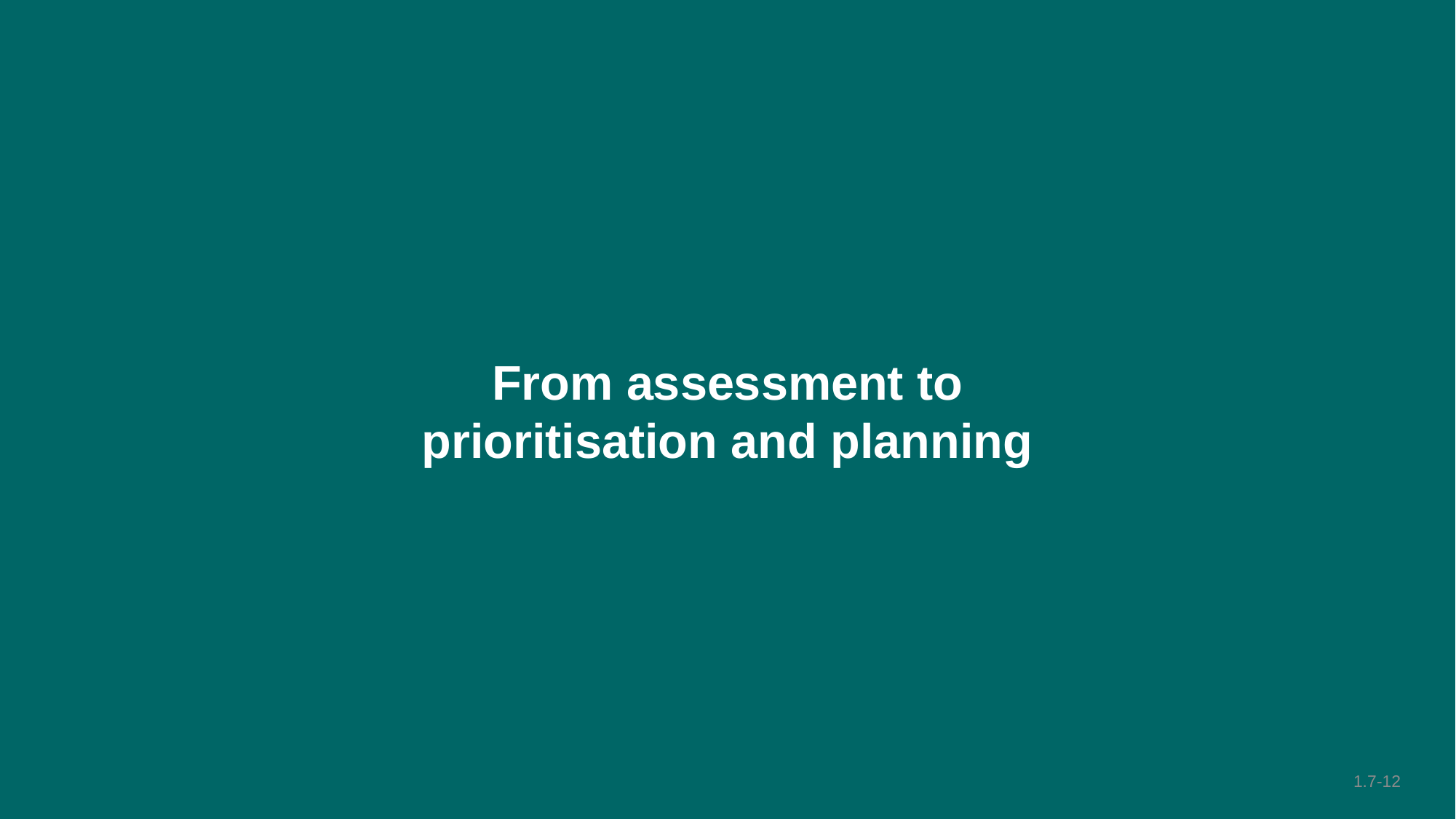

From assessment to prioritisation and planning
1.7-12